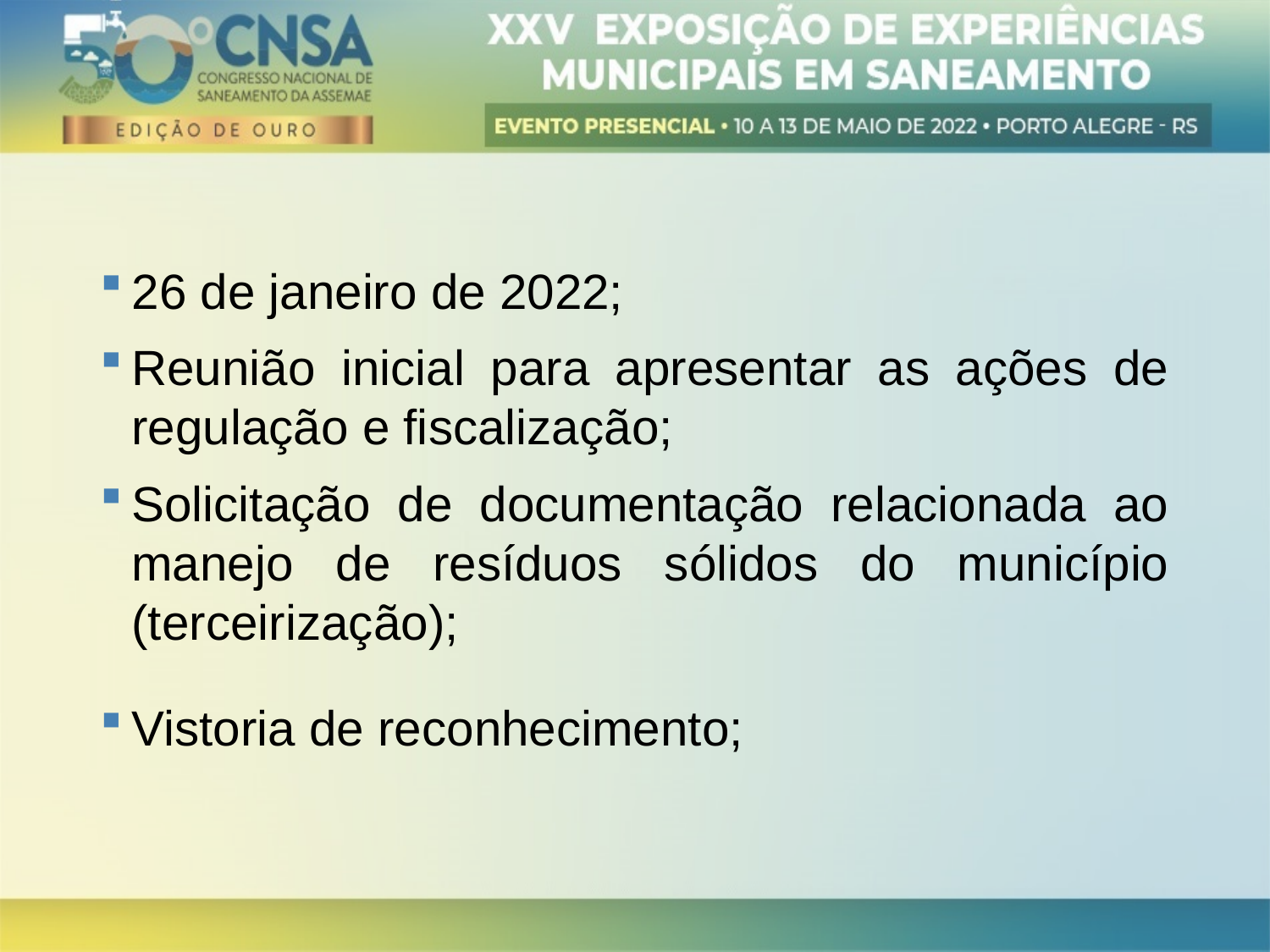

26 de janeiro de 2022;
Reunião inicial para apresentar as ações de regulação e fiscalização;
Solicitação de documentação relacionada ao manejo de resíduos sólidos do município (terceirização);
Vistoria de reconhecimento;